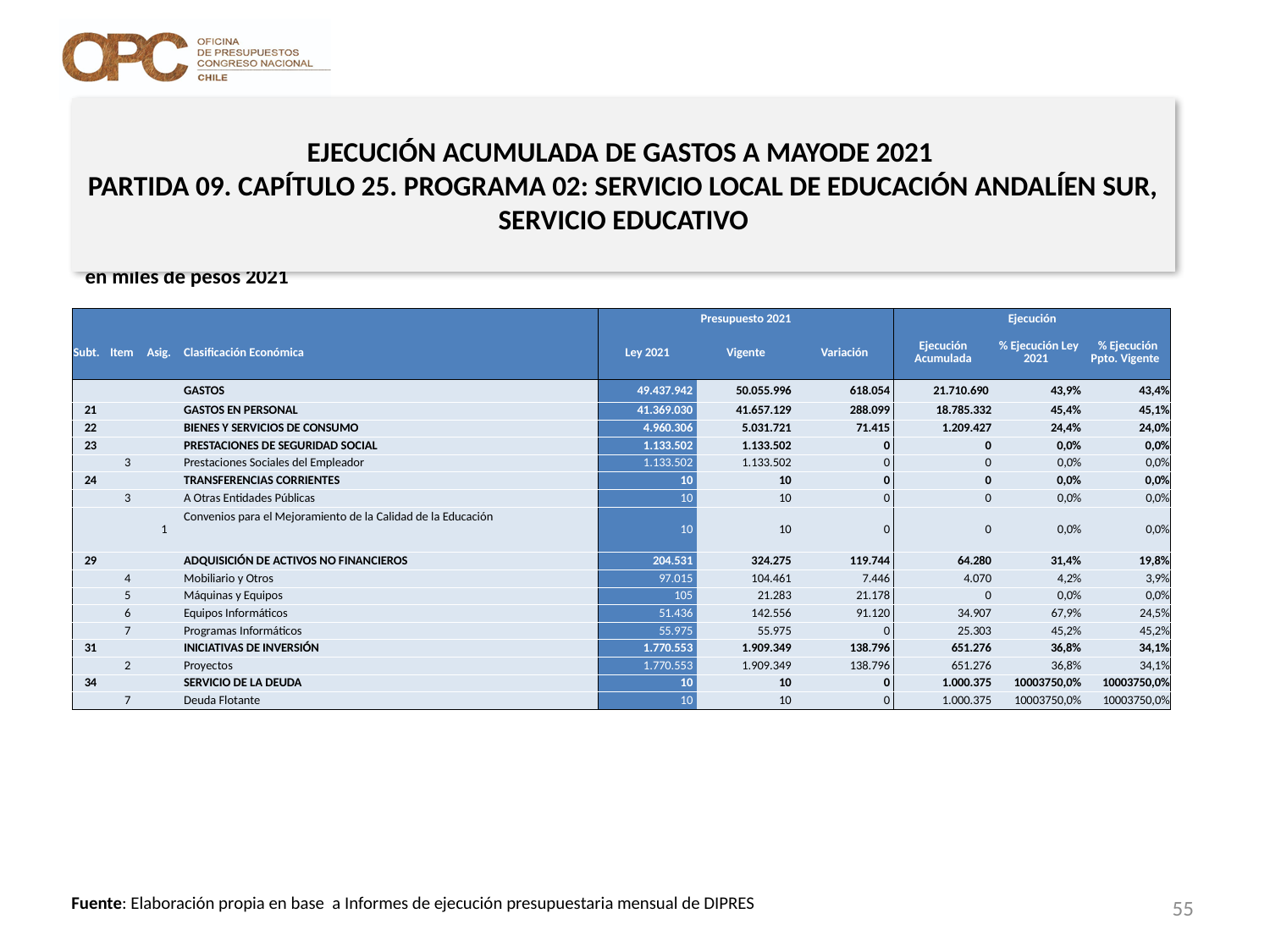

# EJECUCIÓN ACUMULADA DE GASTOS A MAYODE 2021 PARTIDA 09. CAPÍTULO 25. PROGRAMA 02: SERVICIO LOCAL DE EDUCACIÓN ANDALÍEN SUR, SERVICIO EDUCATIVO
en miles de pesos 2021
|  |  |  |  | Presupuesto 2021 |  |  | Ejecución |  |  |
| --- | --- | --- | --- | --- | --- | --- | --- | --- | --- |
| Subt. | Item | Asig. | Clasificación Económica | Ley 2021 | Vigente | Variación | Ejecución Acumulada | % Ejecución Ley 2021 | % Ejecución Ppto. Vigente |
|  |  |  | GASTOS | 49.437.942 | 50.055.996 | 618.054 | 21.710.690 | 43,9% | 43,4% |
| 21 |  |  | GASTOS EN PERSONAL | 41.369.030 | 41.657.129 | 288.099 | 18.785.332 | 45,4% | 45,1% |
| 22 |  |  | BIENES Y SERVICIOS DE CONSUMO | 4.960.306 | 5.031.721 | 71.415 | 1.209.427 | 24,4% | 24,0% |
| 23 |  |  | PRESTACIONES DE SEGURIDAD SOCIAL | 1.133.502 | 1.133.502 | 0 | 0 | 0,0% | 0,0% |
|  | 3 |  | Prestaciones Sociales del Empleador | 1.133.502 | 1.133.502 | 0 | 0 | 0,0% | 0,0% |
| 24 |  |  | TRANSFERENCIAS CORRIENTES | 10 | 10 | 0 | 0 | 0,0% | 0,0% |
|  | 3 |  | A Otras Entidades Públicas | 10 | 10 | 0 | 0 | 0,0% | 0,0% |
|  |  | 1 | Convenios para el Mejoramiento de la Calidad de la Educación | 10 | 10 | 0 | 0 | 0,0% | 0,0% |
| 29 |  |  | ADQUISICIÓN DE ACTIVOS NO FINANCIEROS | 204.531 | 324.275 | 119.744 | 64.280 | 31,4% | 19,8% |
|  | 4 |  | Mobiliario y Otros | 97.015 | 104.461 | 7.446 | 4.070 | 4,2% | 3,9% |
|  | 5 |  | Máquinas y Equipos | 105 | 21.283 | 21.178 | 0 | 0,0% | 0,0% |
|  | 6 |  | Equipos Informáticos | 51.436 | 142.556 | 91.120 | 34.907 | 67,9% | 24,5% |
|  | 7 |  | Programas Informáticos | 55.975 | 55.975 | 0 | 25.303 | 45,2% | 45,2% |
| 31 |  |  | INICIATIVAS DE INVERSIÓN | 1.770.553 | 1.909.349 | 138.796 | 651.276 | 36,8% | 34,1% |
|  | 2 |  | Proyectos | 1.770.553 | 1.909.349 | 138.796 | 651.276 | 36,8% | 34,1% |
| 34 |  |  | SERVICIO DE LA DEUDA | 10 | 10 | 0 | 1.000.375 | 10003750,0% | 10003750,0% |
|  | 7 |  | Deuda Flotante | 10 | 10 | 0 | 1.000.375 | 10003750,0% | 10003750,0% |
55